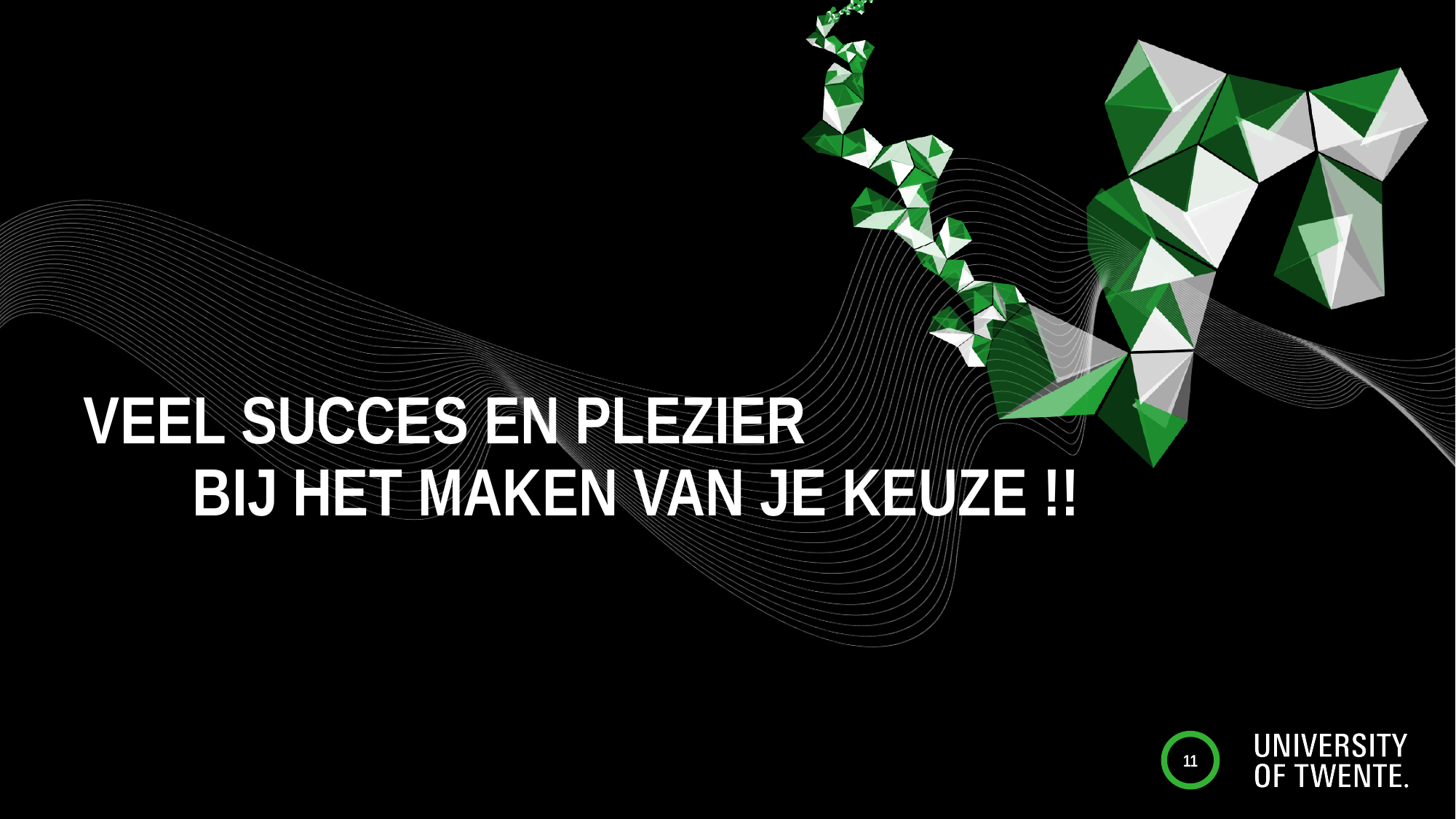

# Veel succes en plezier bij het maken van je keuze !!
11